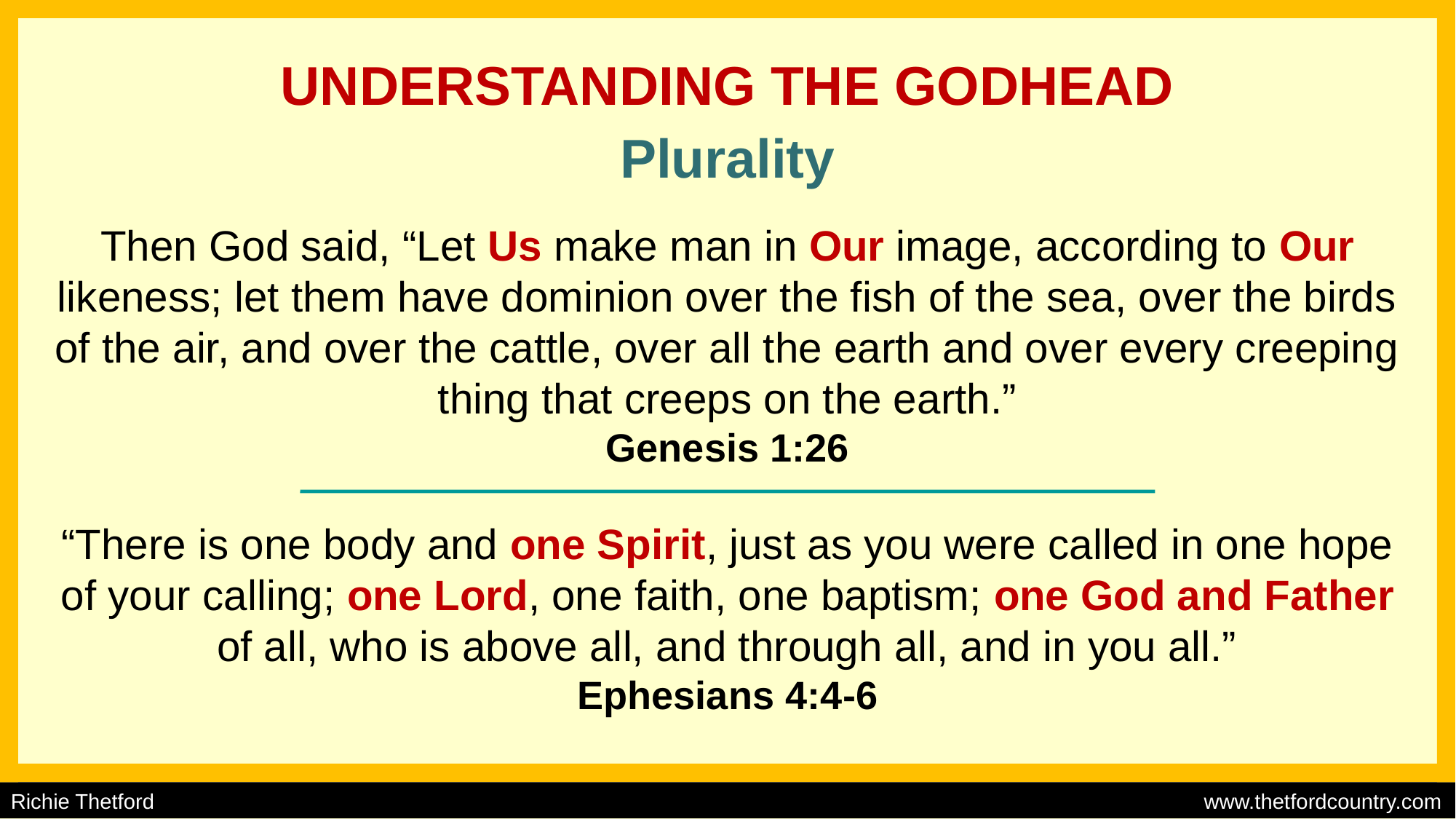

UNDERSTANDING THE GODHEAD
Plurality
Then God said, “Let Us make man in Our image, according to Our likeness; let them have dominion over the fish of the sea, over the birds of the air, and over the cattle, over all the earth and over every creeping thing that creeps on the earth.”
Genesis 1:26

“There is one body and one Spirit, just as you were called in one hope of your calling; one Lord, one faith, one baptism; one God and Father of all, who is above all, and through all, and in you all.”
Ephesians 4:4-6

Richie Thetford									                 www.thetfordcountry.com